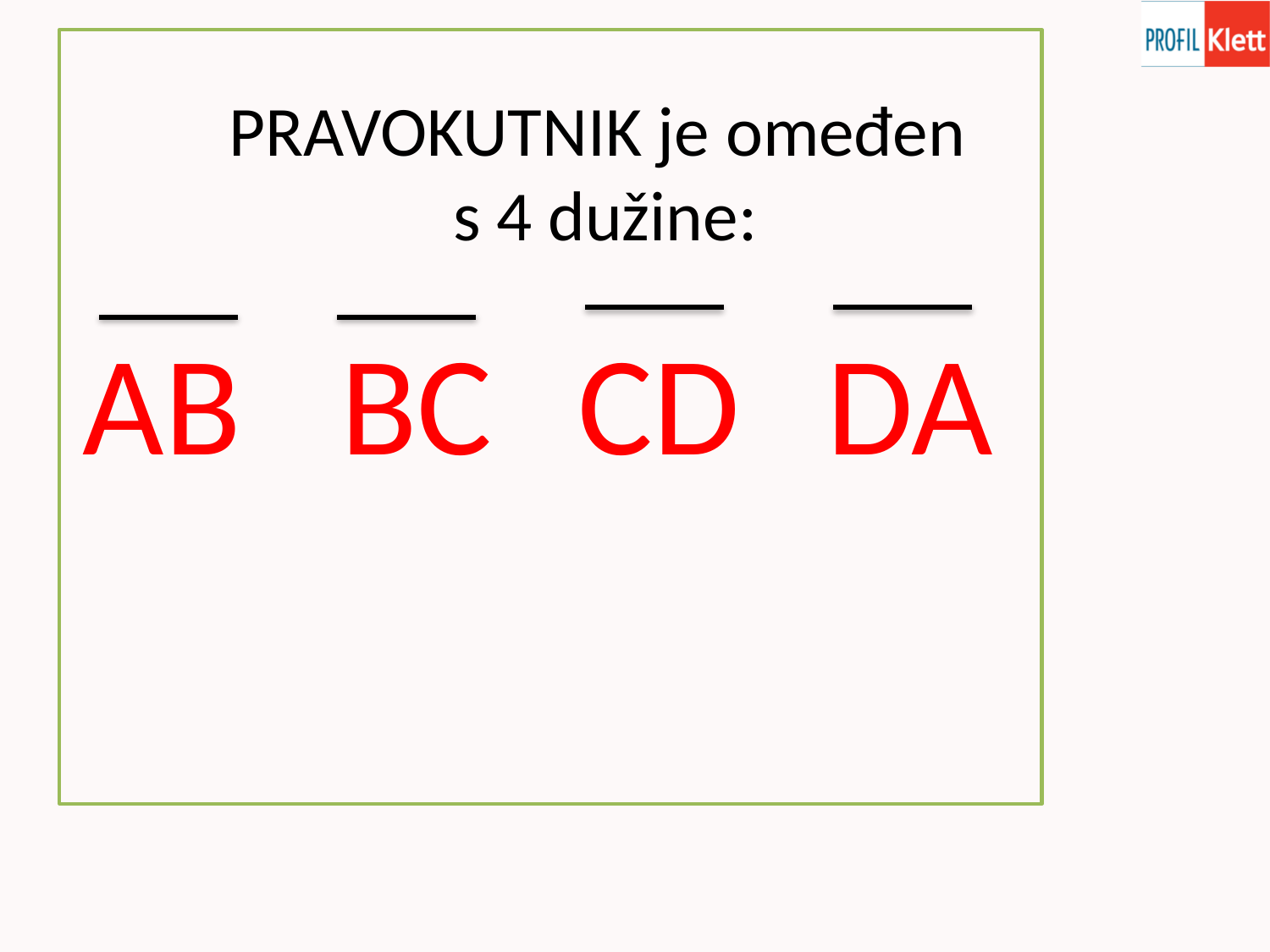

PRAVOKUTNIK je omeđen
s 4 dužine:
AB
BC
CD
DA